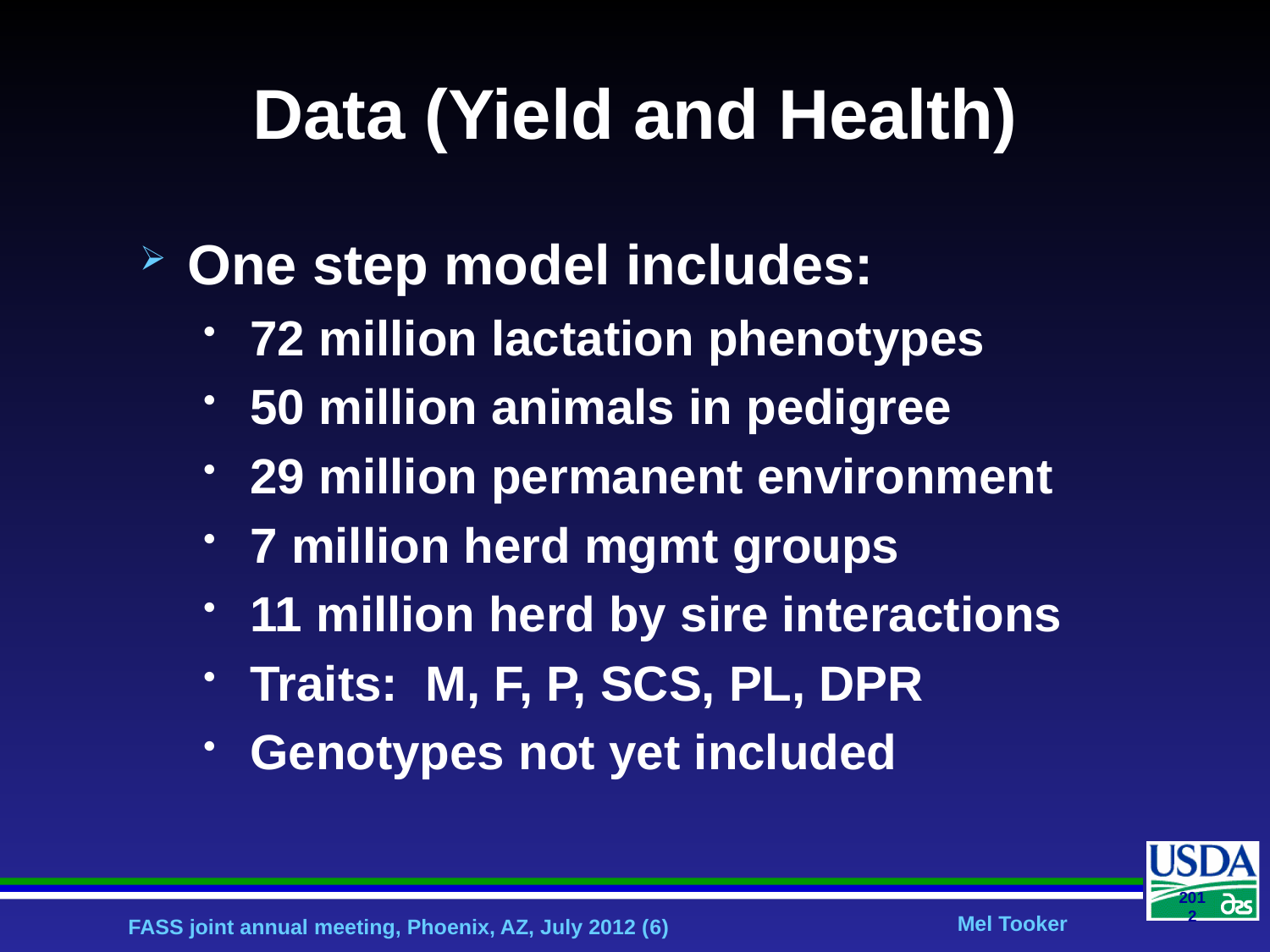

# Data (Yield and Health)
One step model includes:
72 million lactation phenotypes
50 million animals in pedigree
29 million permanent environment
7 million herd mgmt groups
11 million herd by sire interactions
Traits:  M, F, P, SCS, PL, DPR
Genotypes not yet included